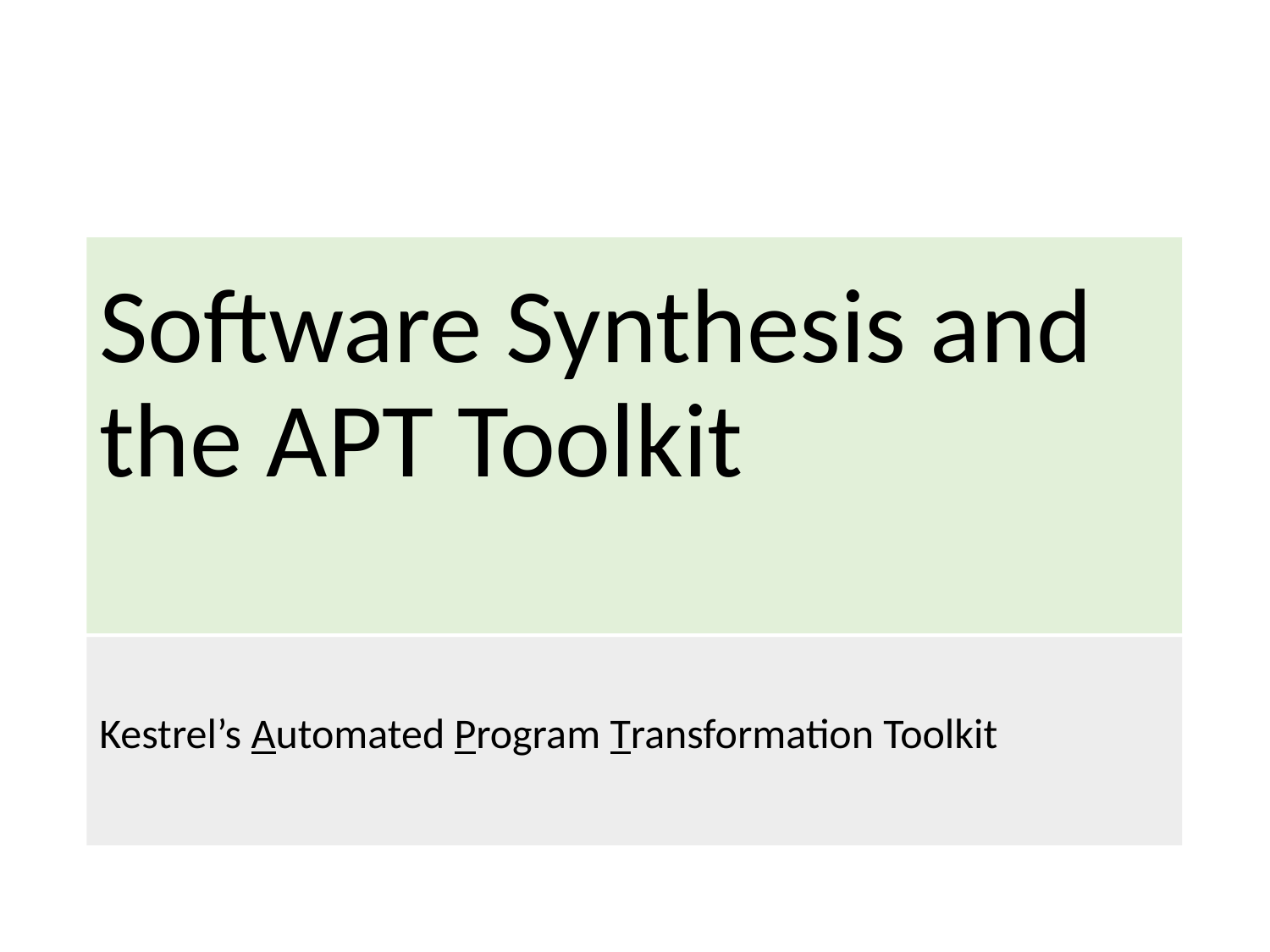

# Software Synthesis and the APT Toolkit

Kestrel’s Automated Program Transformation Toolkit